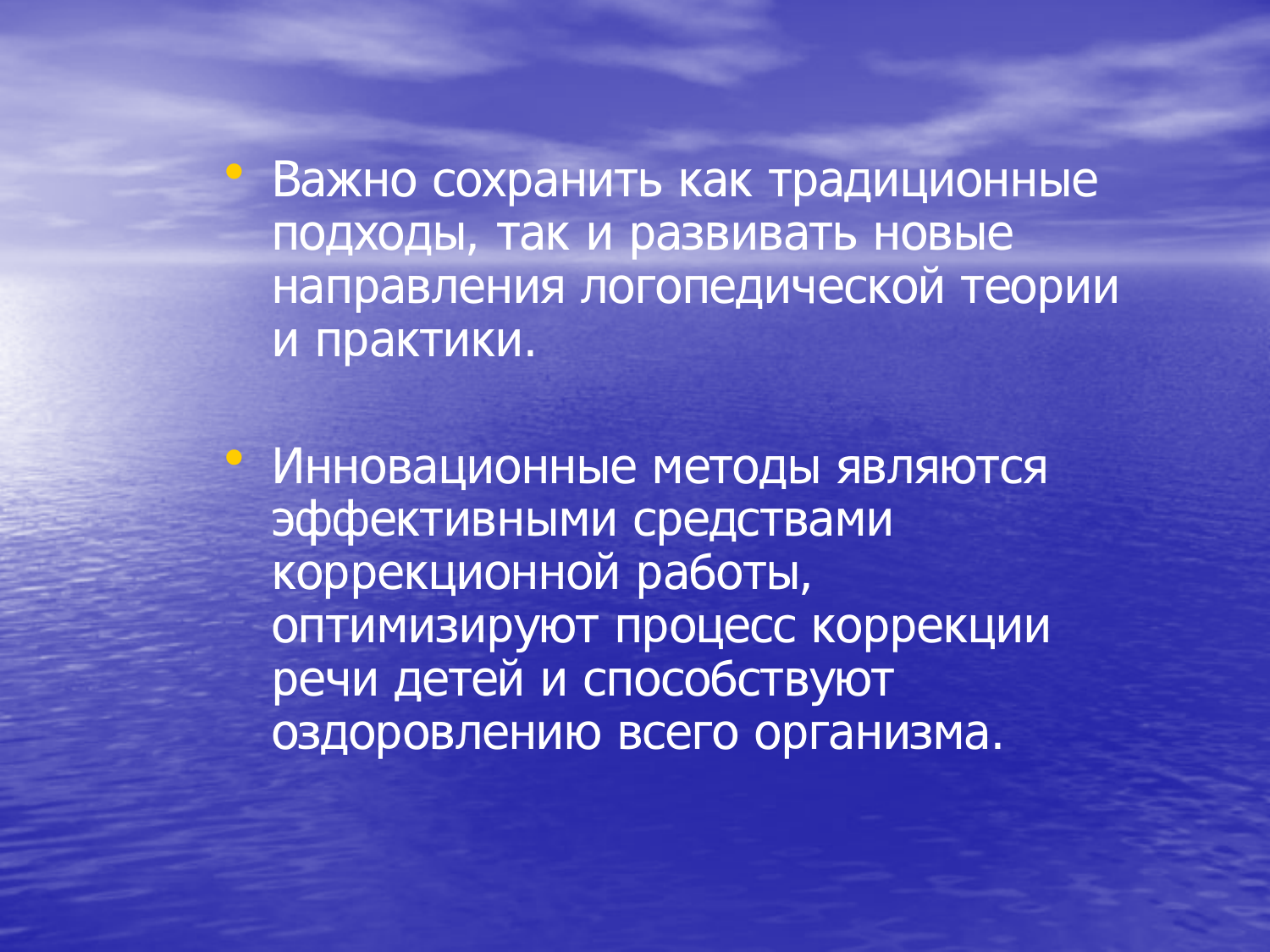

Важно сохранить как традиционные подходы, так и развивать новые направления логопедической теории и практики.

Инновационные методы являются эффективными средствами коррекционной работы, оптимизируют процесс коррекции речи детей и способствуют оздоровлению всего организма.